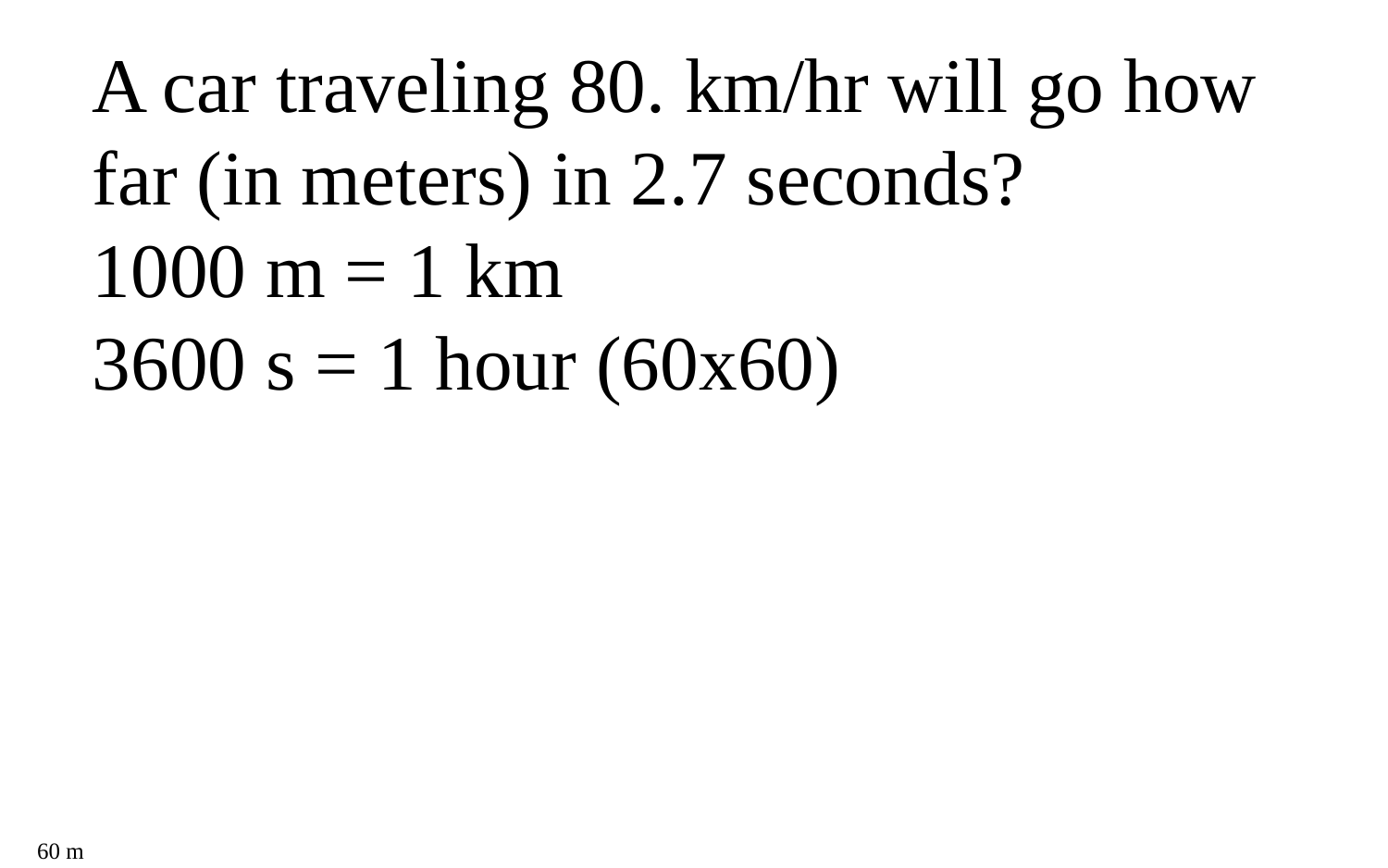

A car traveling 80. km/hr will go how far (in meters) in 2.7 seconds?
1000 m = 1 km
3600 s = 1 hour (60x60)
60 m